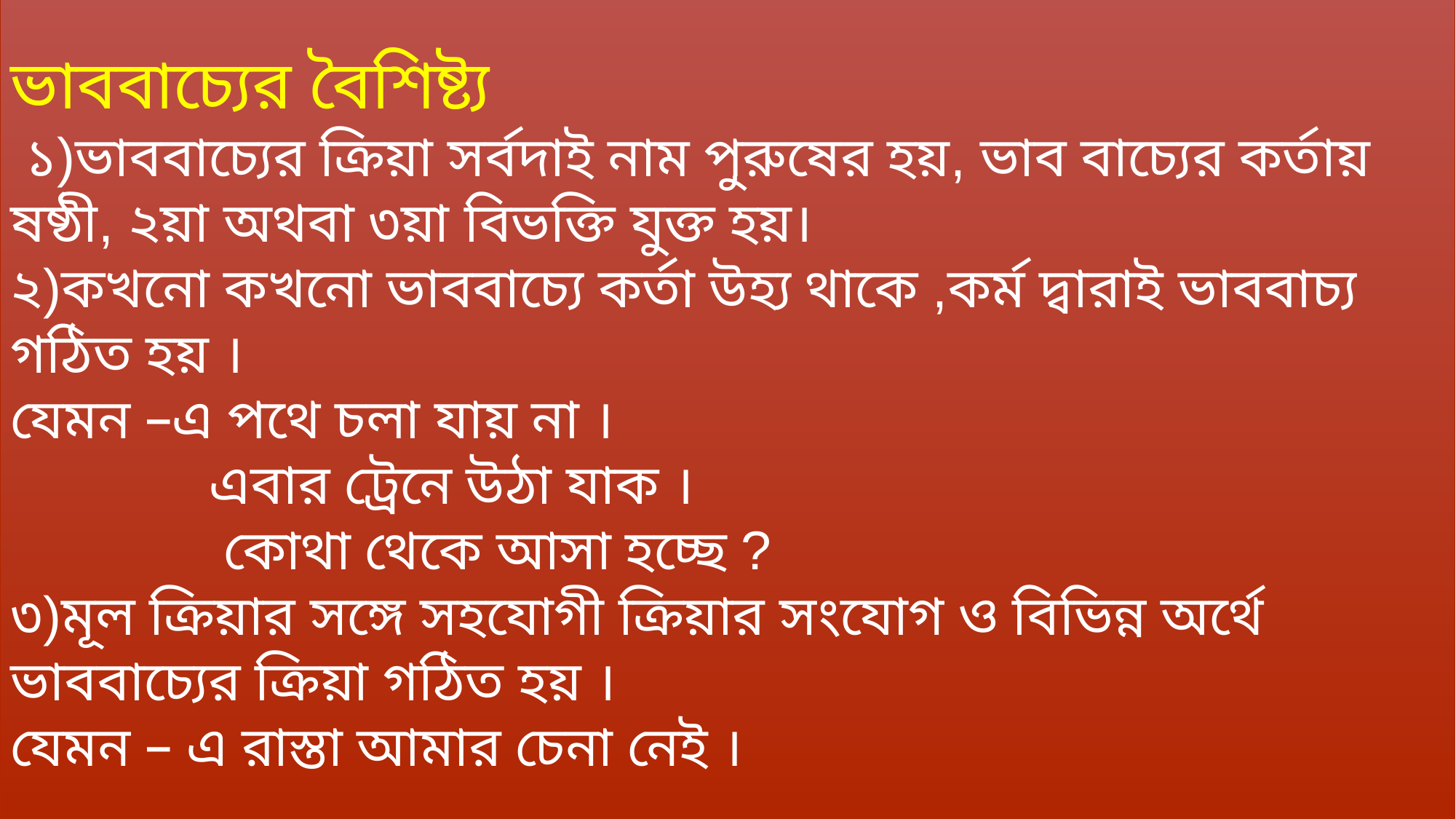

ভাববাচ্যের বৈশিষ্ট্য
 ১)ভাববাচ্যের ক্রিয়া সর্বদাই নাম পুরুষের হয়, ভাব বাচ্যের কর্তায় ষষ্ঠী, ২য়া অথবা ৩য়া বিভক্তি যুক্ত হয়।
২)কখনো কখনো ভাববাচ্যে কর্তা উহ্য থাকে ,কর্ম দ্বারাই ভাববাচ্য গঠিত হয় ।
যেমন –এ পথে চলা যায় না ।
              এবার ট্রেনে উঠা যাক ।
               কোথা থেকে আসা হচ্ছে ?
৩)মূল ক্রিয়ার সঙ্গে সহযোগী ক্রিয়ার সংযোগ ও বিভিন্ন অর্থে ভাববাচ্যের ক্রিয়া গঠিত হয় ।
যেমন – এ রাস্তা আমার চেনা নেই ।